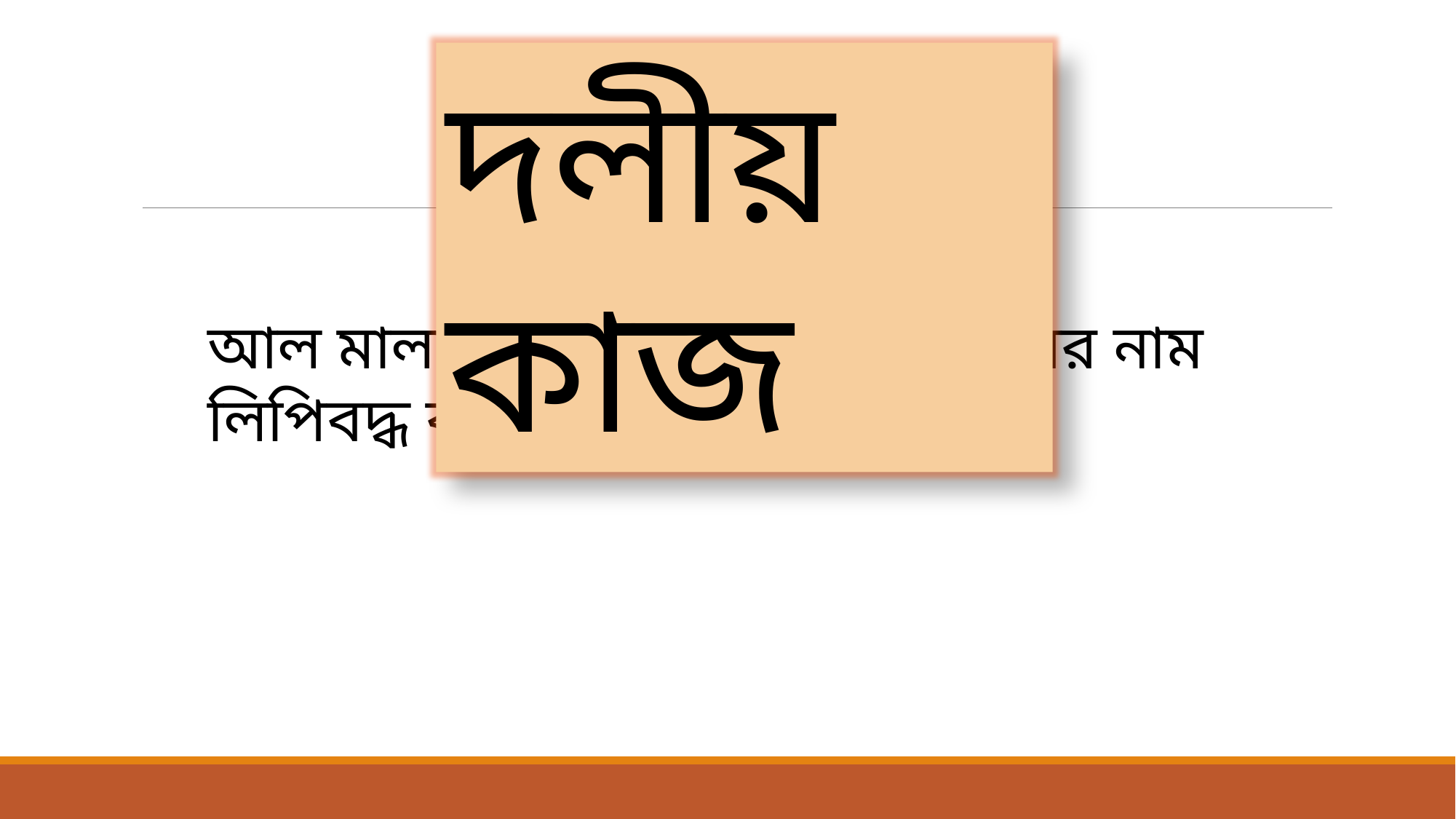

দলীয় কাজ
আল মালা বা মন্ত্রণাসভার ৪টি দপ্তরের নাম লিপিবদ্ধ করো।